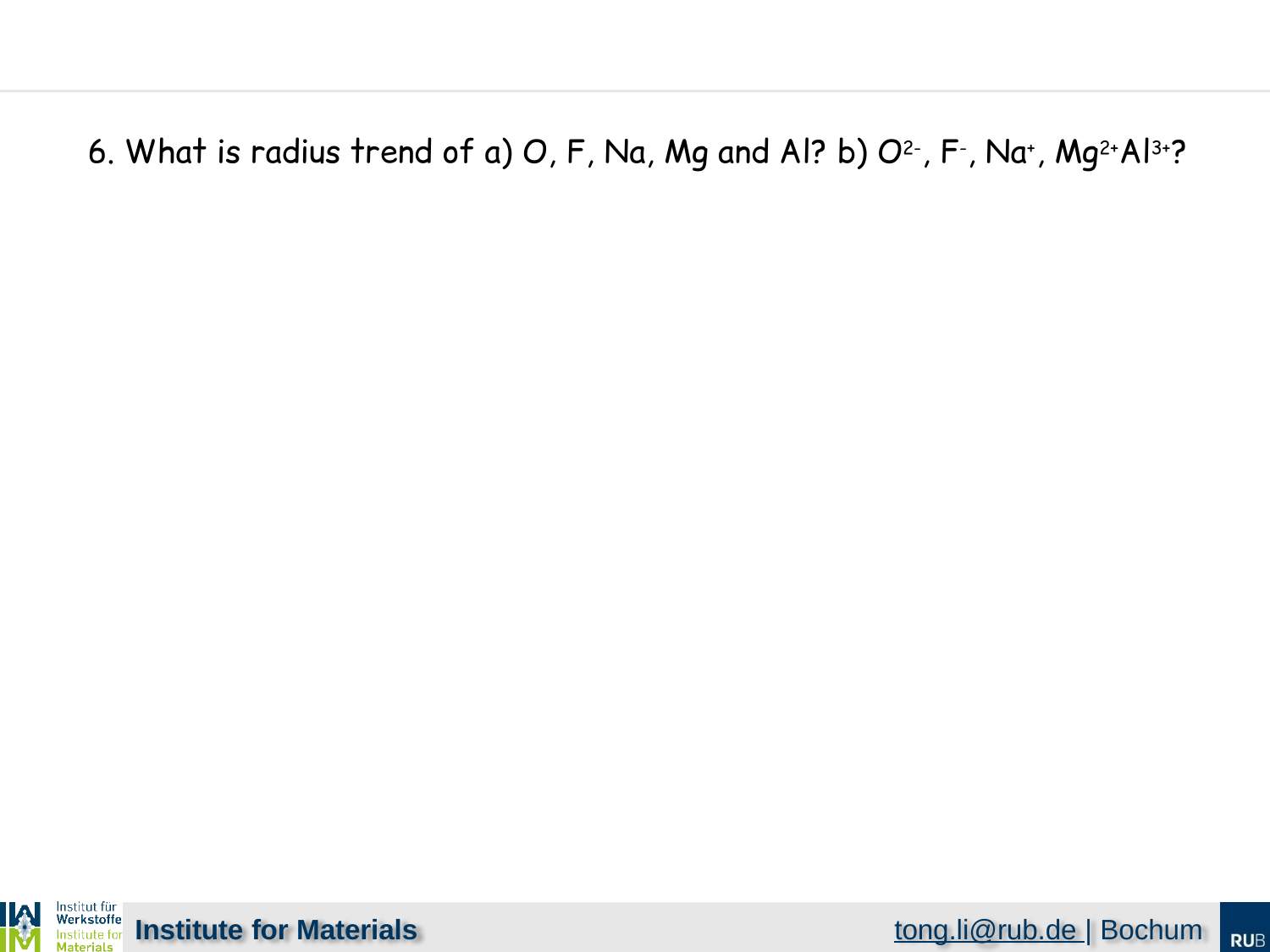

6. What is radius trend of a) O, F, Na, Mg and Al? b) O2-, F-, Na+, Mg2+Al3+?
Institute for Materials
tong.li@rub.de | Bochum